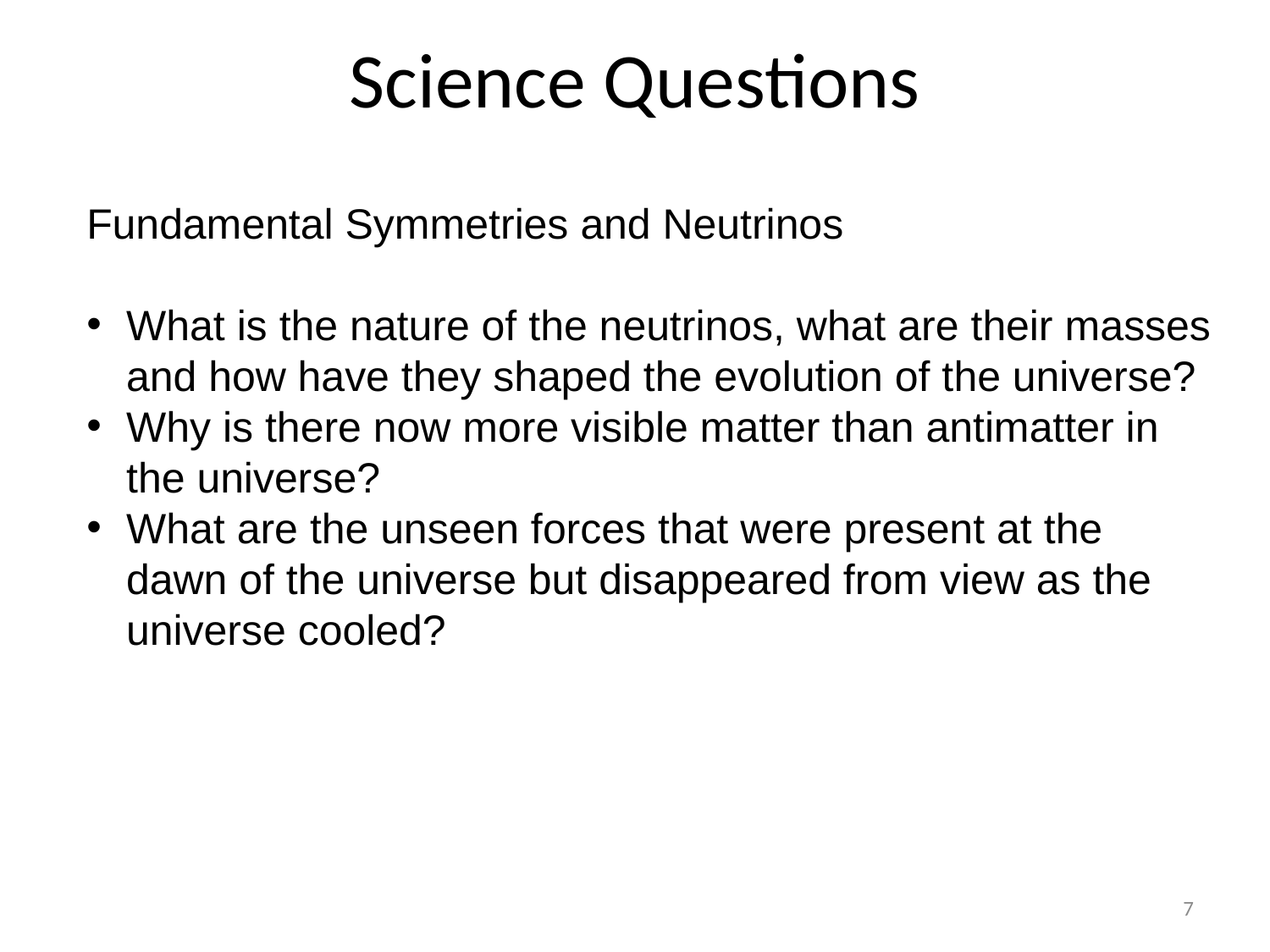

# Science Questions
Fundamental Symmetries and Neutrinos

What is the nature of the neutrinos, what are their masses and how have they shaped the evolution of the universe?
Why is there now more visible matter than antimatter in the universe?
What are the unseen forces that were present at the dawn of the universe but disappeared from view as the universe cooled?
7